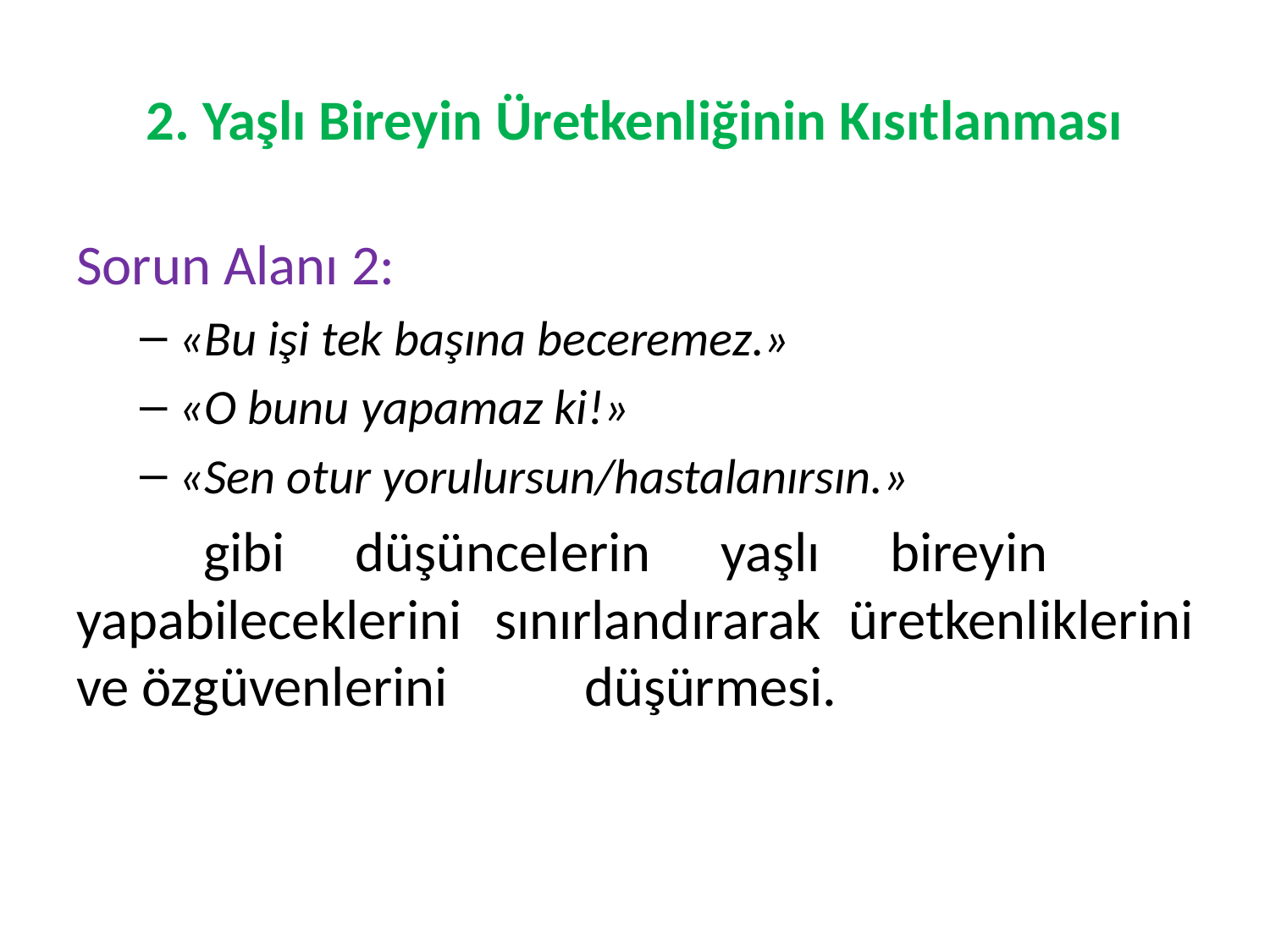

# 2. Yaşlı Bireyin Üretkenliğinin Kısıtlanması
Sorun Alanı 2:
«Bu işi tek başına beceremez.»
«O bunu yapamaz ki!»
«Sen otur yorulursun/hastalanırsın.»
	gibi düşüncelerin yaşlı bireyin 	yapabileceklerini  sınırlandırarak 	üretkenliklerini ve özgüvenlerini 	düşürmesi.